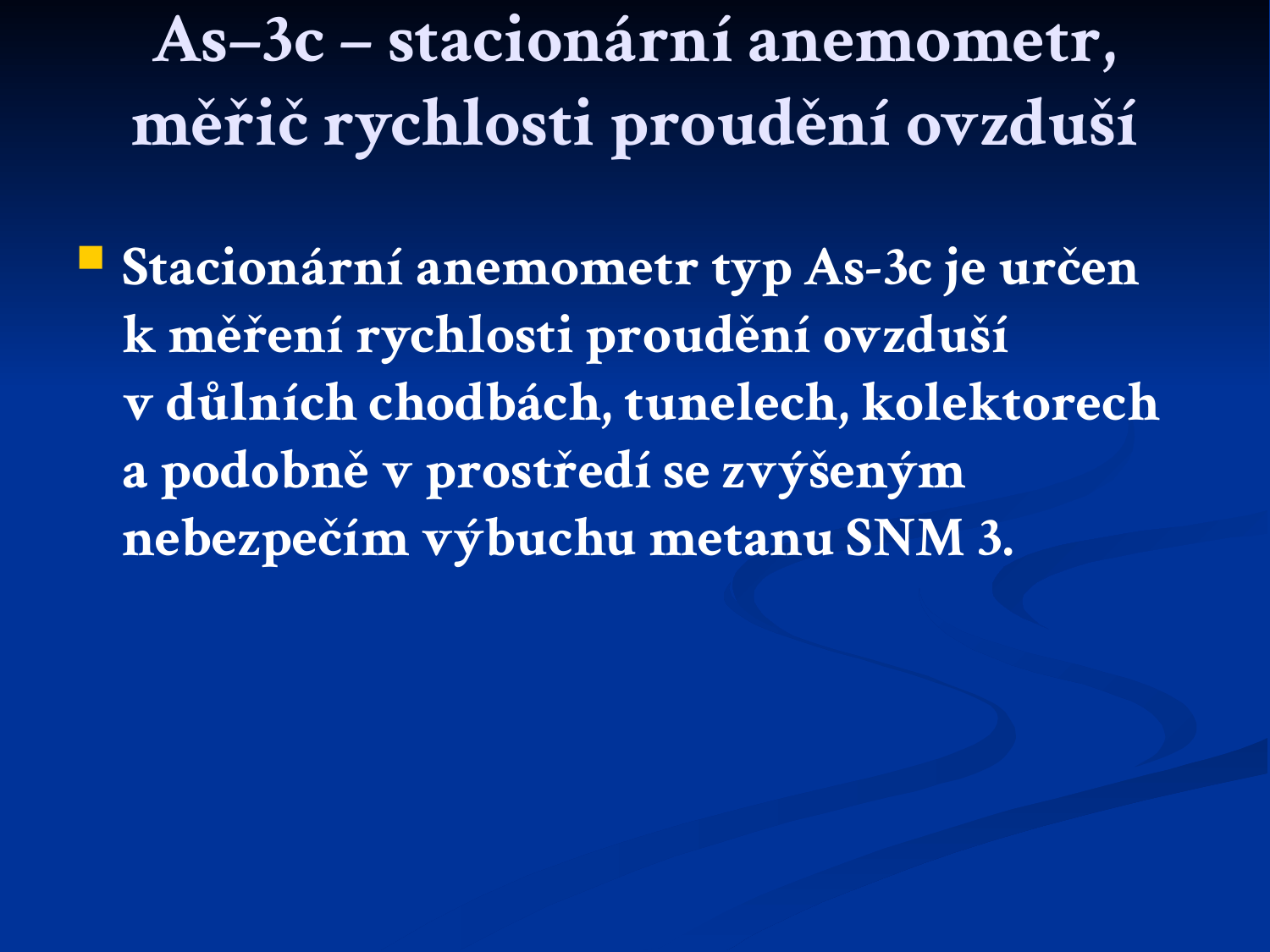

As–3c – stacionární anemometr, měřič rychlosti proudění ovzduší
Stacionární anemometr typ As-3c je určen k měření rychlosti proudění ovzduší v důlních chodbách, tunelech, kolektorech a podobně v prostředí se zvýšeným nebezpečím výbuchu metanu SNM 3.